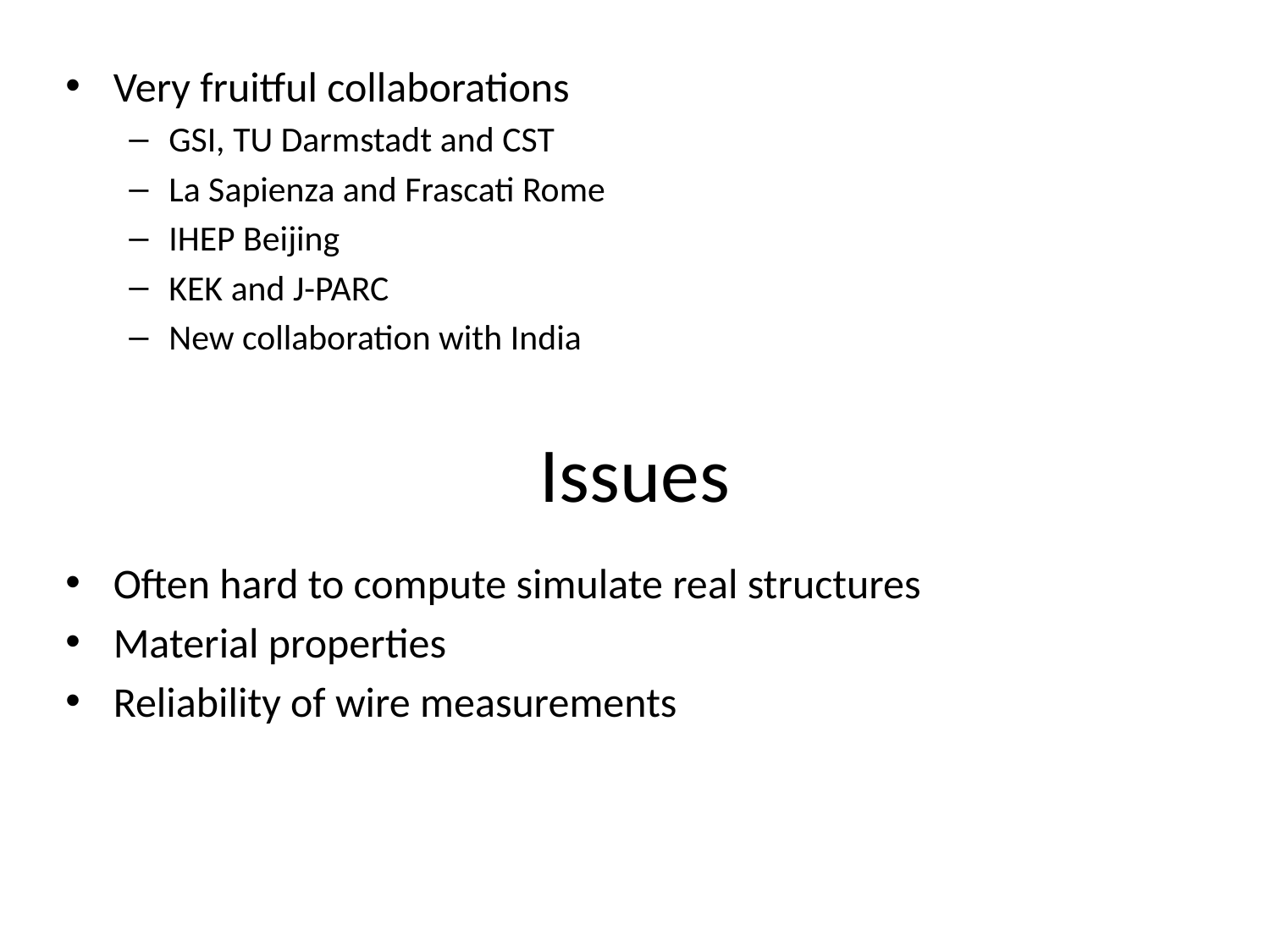

Very fruitful collaborations
GSI, TU Darmstadt and CST
La Sapienza and Frascati Rome
IHEP Beijing
KEK and J-PARC
New collaboration with India

Issues
Often hard to compute simulate real structures
Material properties
Reliability of wire measurements